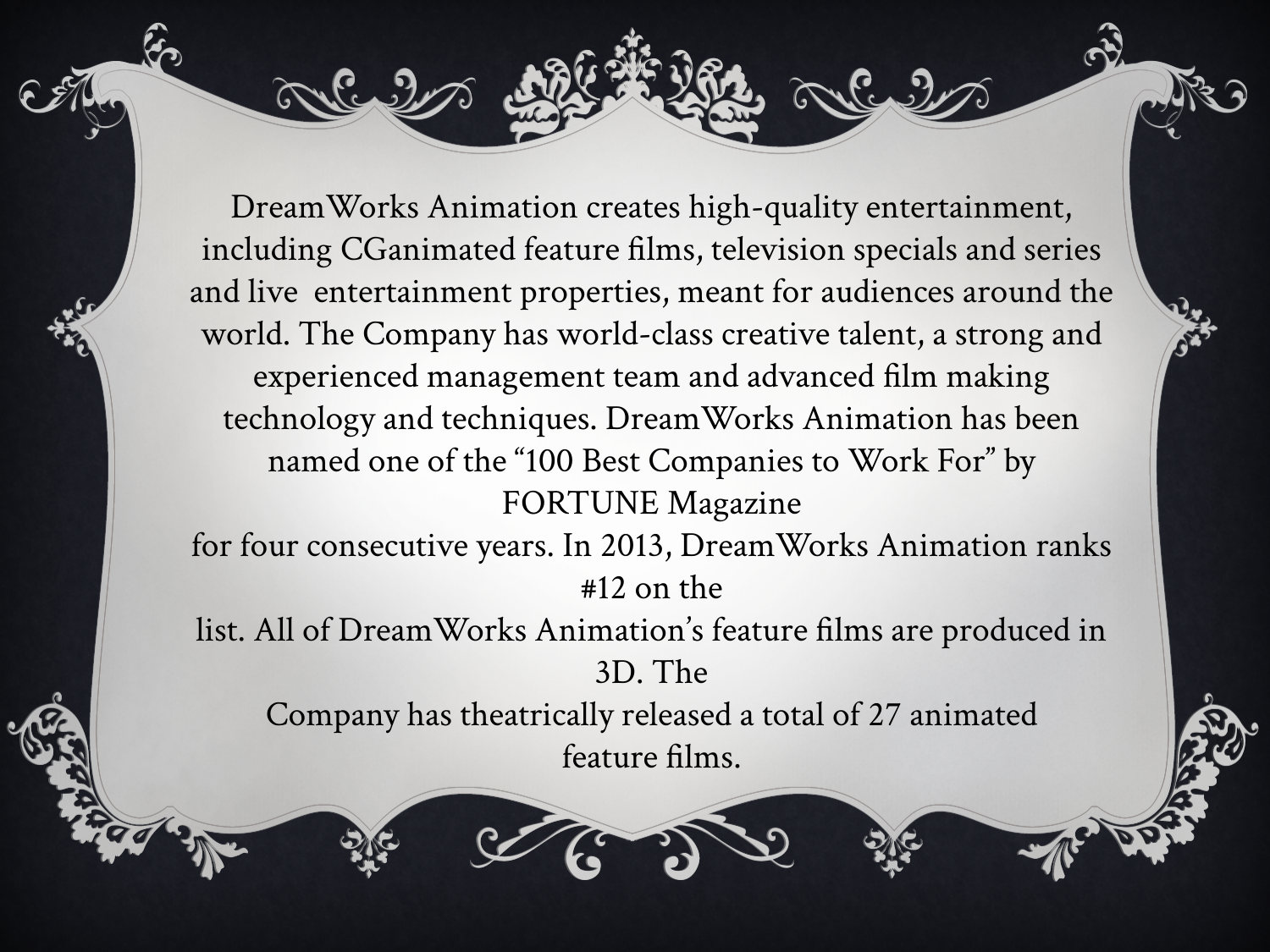

DreamWorks Animation creates high-quality entertainment, including CGanimated feature films, television specials and series and live  entertainment properties, meant for audiences around the world. The Company has world-class creative talent, a strong and experienced management team and advanced film making technology and techniques. DreamWorks Animation has been
named one of the “100 Best Companies to Work For” by FORTUNE Magazine
for four consecutive years. In 2013, DreamWorks Animation ranks #12 on the
list. All of DreamWorks Animation’s feature films are produced in 3D. The
Company has theatrically released a total of 27 animated feature films.